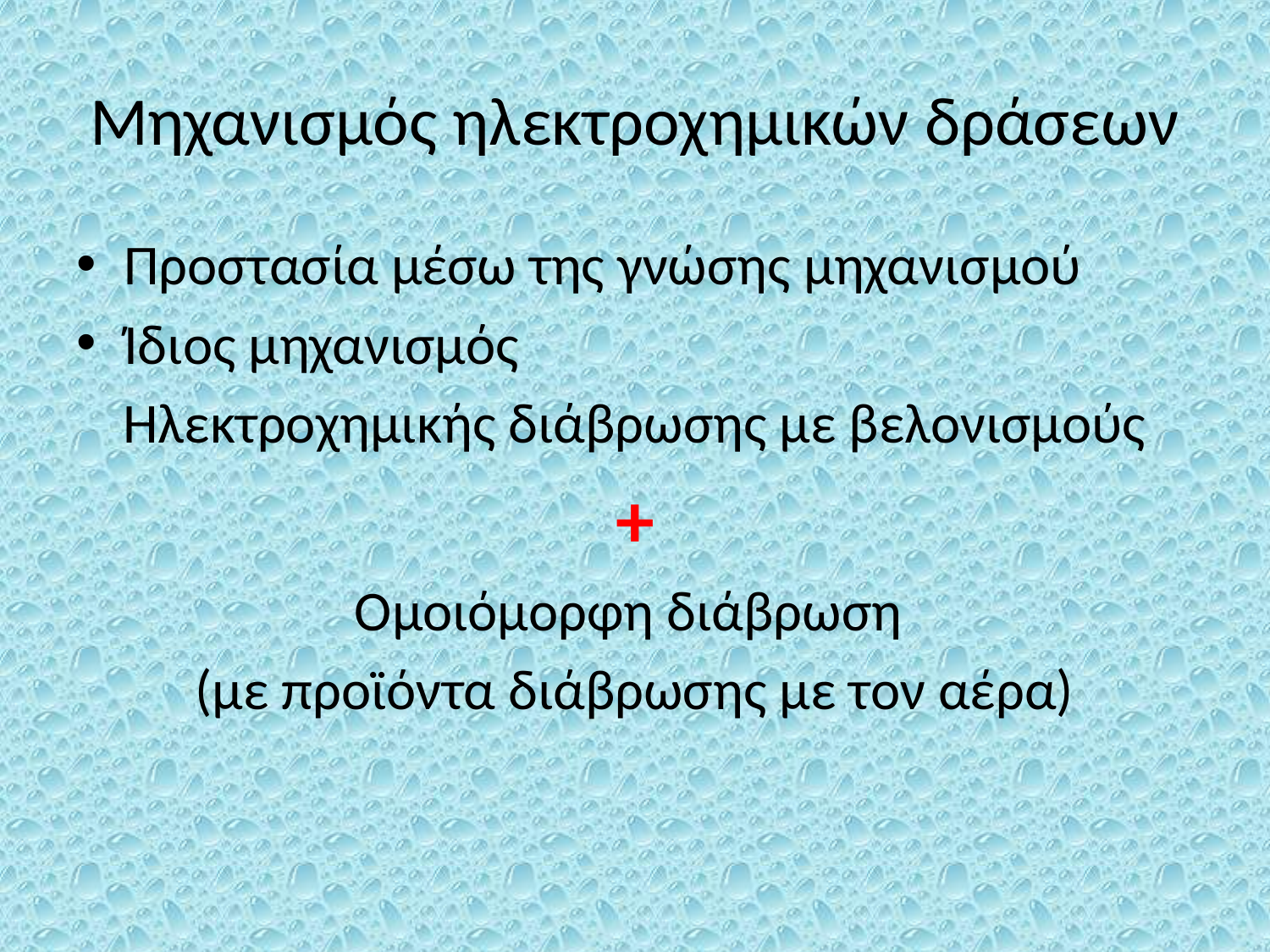

# Μηχανισμός ηλεκτροχημικών δράσεων
Προστασία μέσω της γνώσης μηχανισμού
Ίδιος μηχανισμός
Ηλεκτροχημικής διάβρωσης με βελονισμούς
+
Ομοιόμορφη διάβρωση
(με προϊόντα διάβρωσης με τον αέρα)